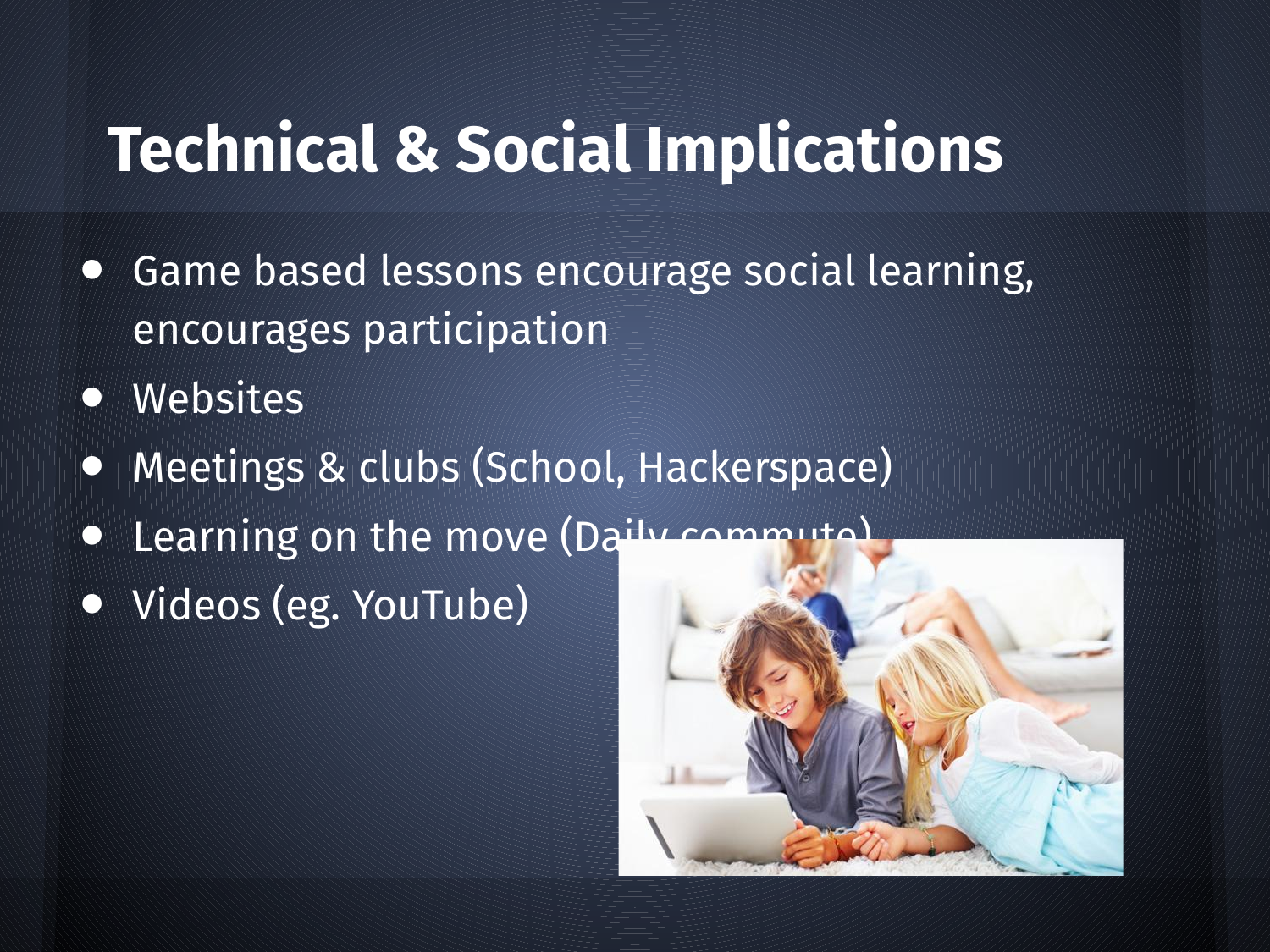

# Technical & Social Implications
Game based lessons encourage social learning, encourages participation
Websites
Meetings & clubs (School, Hackerspace)
Learning on the move (Daily commute)
Videos (eg. YouTube)